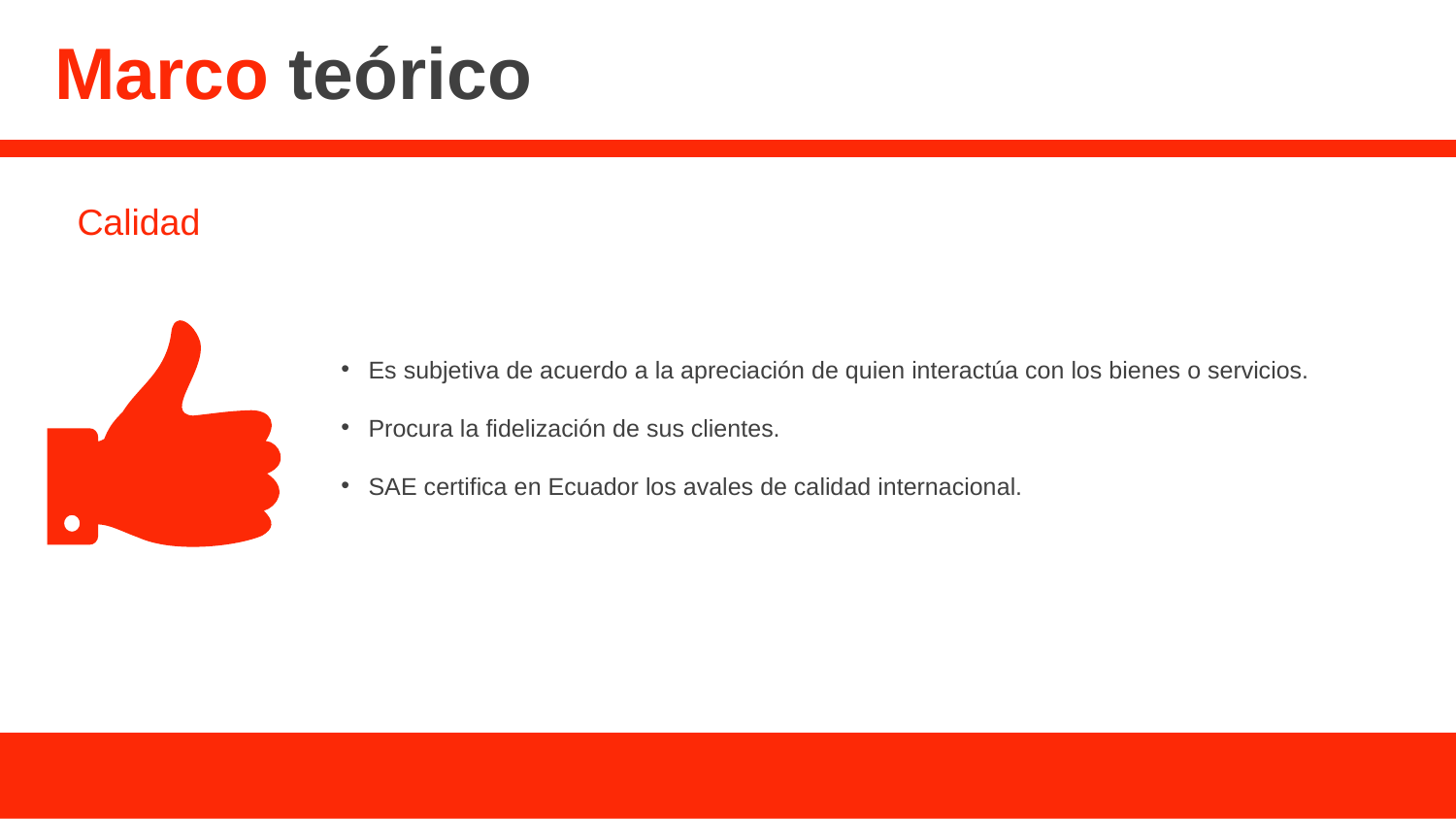

# Marco teórico

Calidad

Es subjetiva de acuerdo a la apreciación de quien interactúa con los bienes o servicios.

Procura la fidelización de sus clientes.

SAE certifica en Ecuador los avales de calidad internacional.